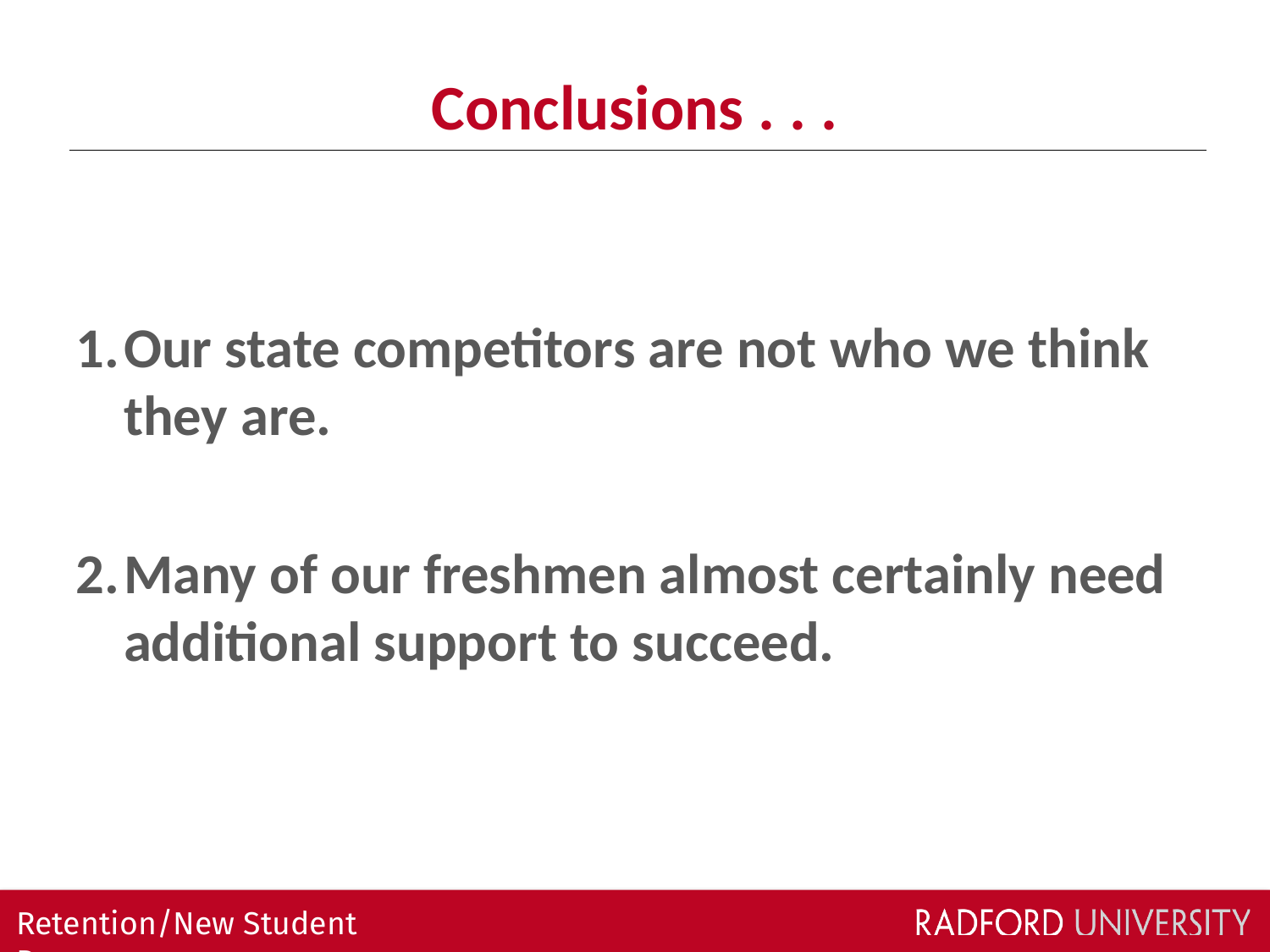

# Conclusions . . .
Our state competitors are not who we think they are.

Many of our freshmen almost certainly need additional support to succeed.

Retention/New Student Programs